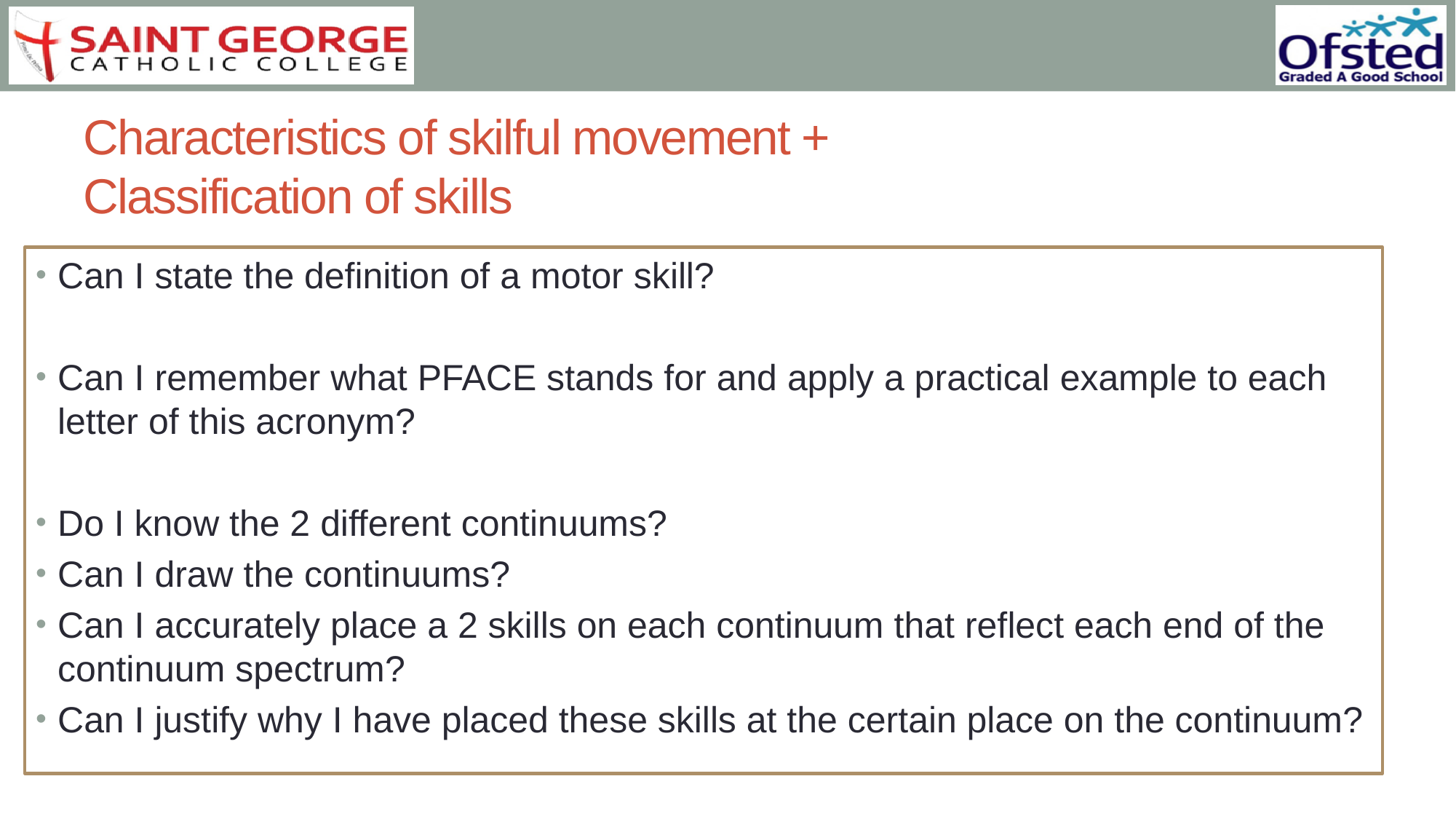

# Characteristics of skilful movement + Classification of skills
Can I state the definition of a motor skill?

Can I remember what PFACE stands for and apply a practical example to each letter of this acronym?

Do I know the 2 different continuums?
Can I draw the continuums?
Can I accurately place a 2 skills on each continuum that reflect each end of the continuum spectrum?
Can I justify why I have placed these skills at the certain place on the continuum?